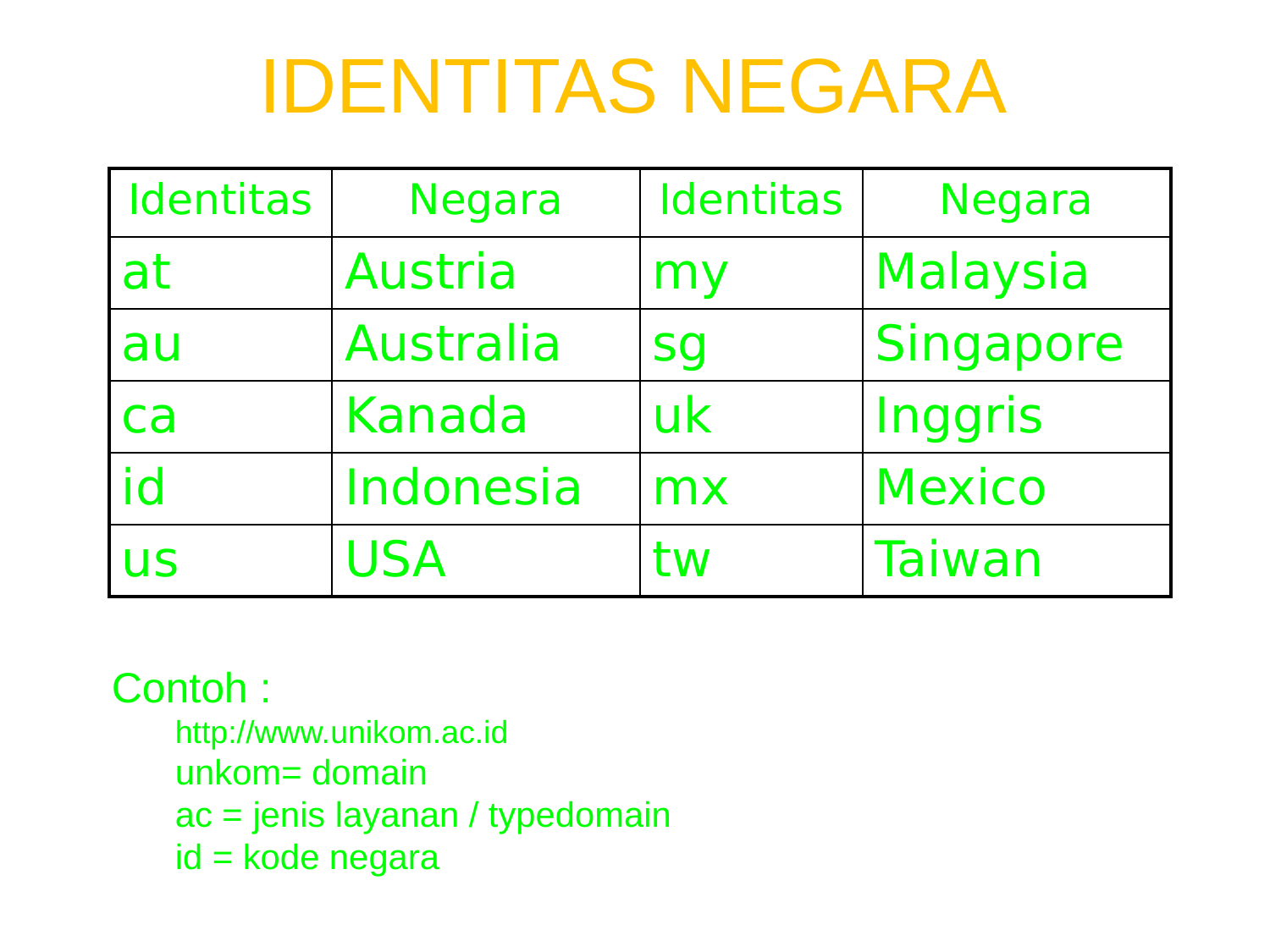

# IDENTITAS NEGARA
| Identitas | Negara | Identitas | Negara |
| --- | --- | --- | --- |
| at | Austria | my | Malaysia |
| au | Australia | sg | Singapore |
| ca | Kanada | uk | Inggris |
| id | Indonesia | mx | Mexico |
| us | USA | tw | Taiwan |
Contoh :
http://www.unikom.ac.id
unkom= domain
ac = jenis layanan / typedomain
id = kode negara